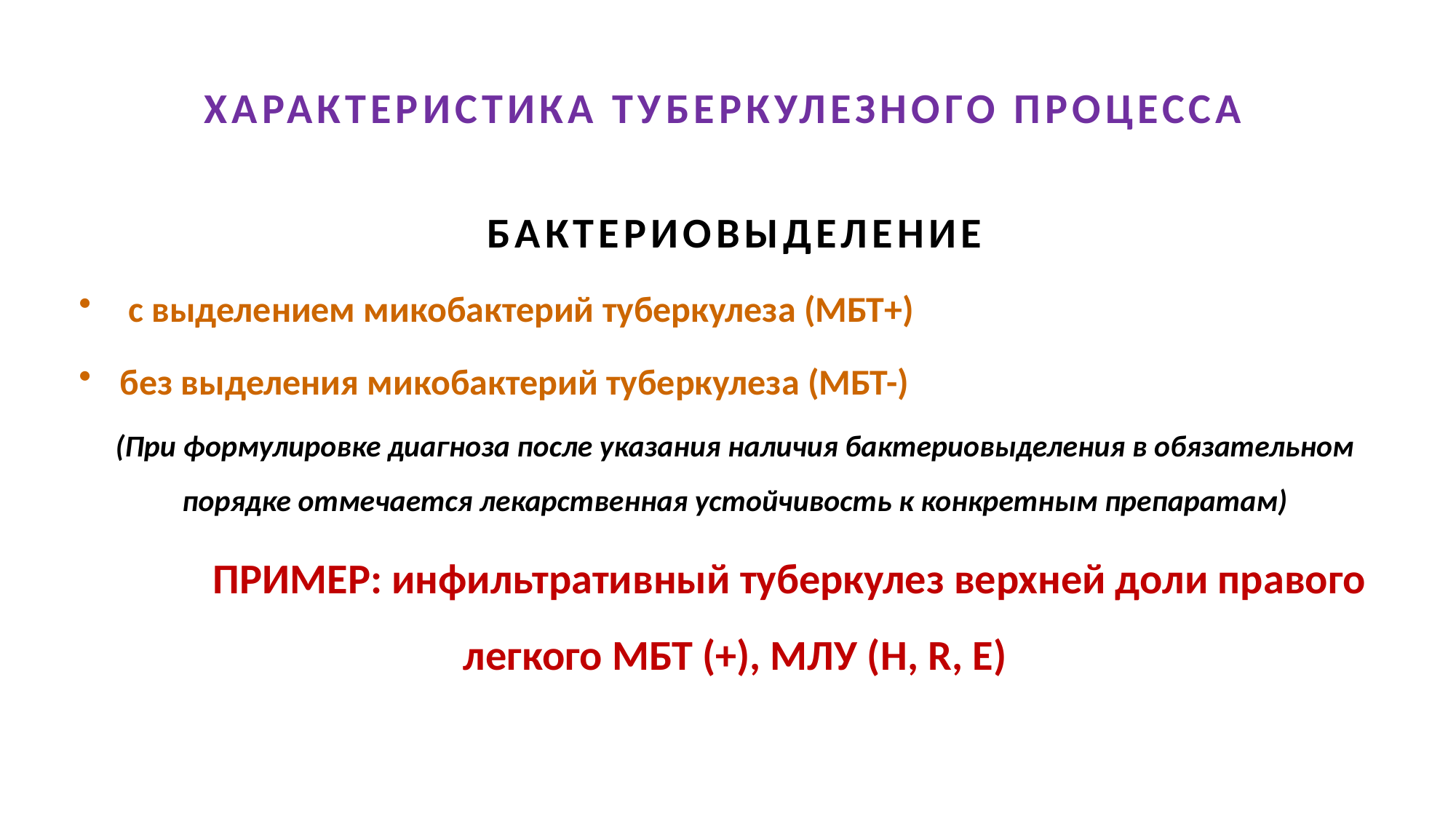

# ХАРАКТЕРИСТИКА ТУБЕРКУЛЕЗНОГО ПРОЦЕССА
БАКТЕРИОВЫДЕЛЕНИЕ
 с выделением микобактерий туберкулеза (МБТ+)
без выделения микобактерий туберкулеза (МБТ-)
(При формулировке диагноза после указания наличия бактериовыделения в обязательном порядке отмечается лекарственная устойчивость к конкретным препаратам)
	ПРИМЕР: инфильтративный туберкулез верхней доли правого легкого МБТ (+), МЛУ (H, R, E)